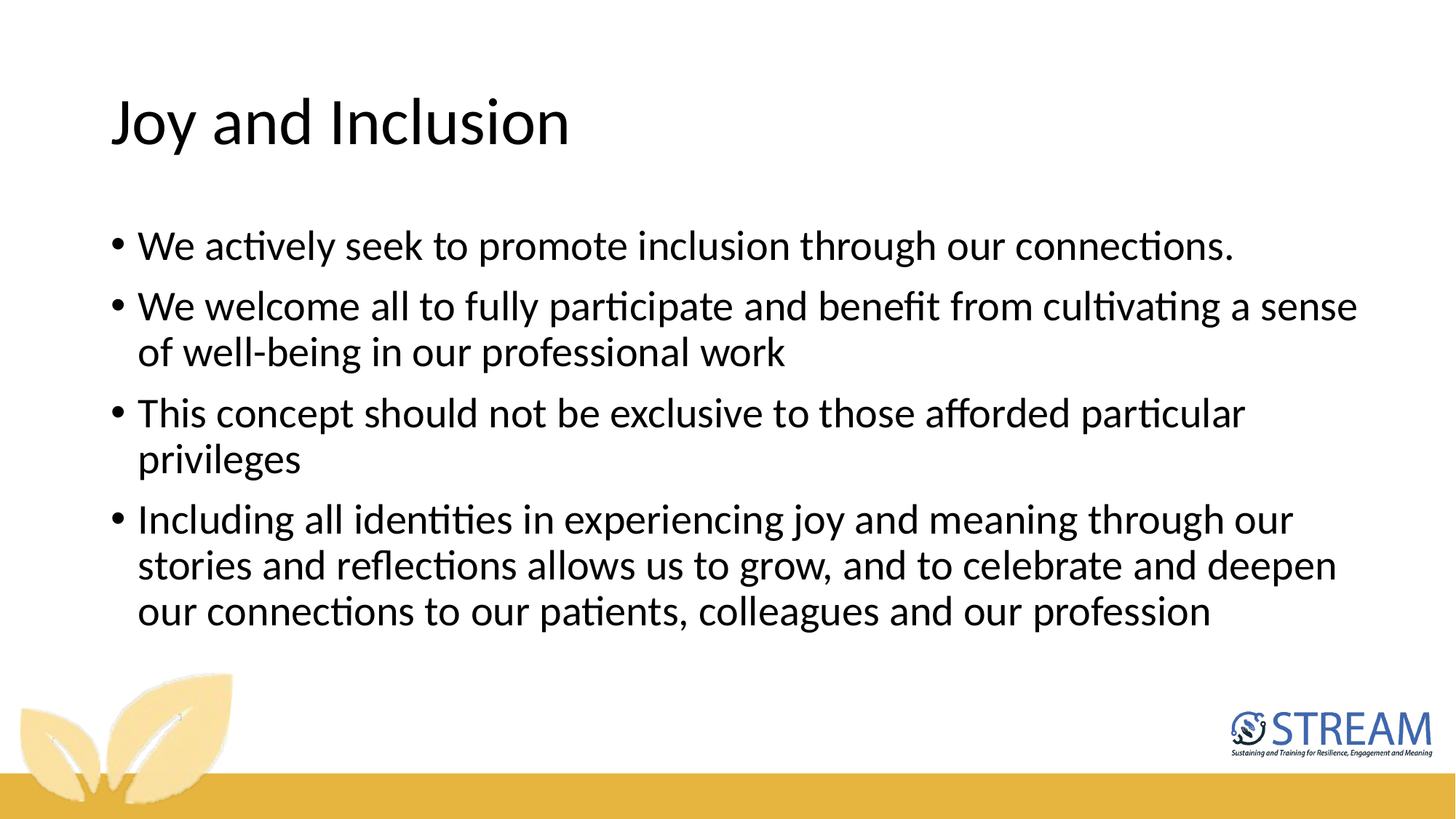

# Joy and Inclusion
We actively seek to promote inclusion through our connections.
We welcome all to fully participate and benefit from cultivating a sense of well-being in our professional work
This concept should not be exclusive to those afforded particular privileges
Including all identities in experiencing joy and meaning through our stories and reflections allows us to grow, and to celebrate and deepen our connections to our patients, colleagues and our profession